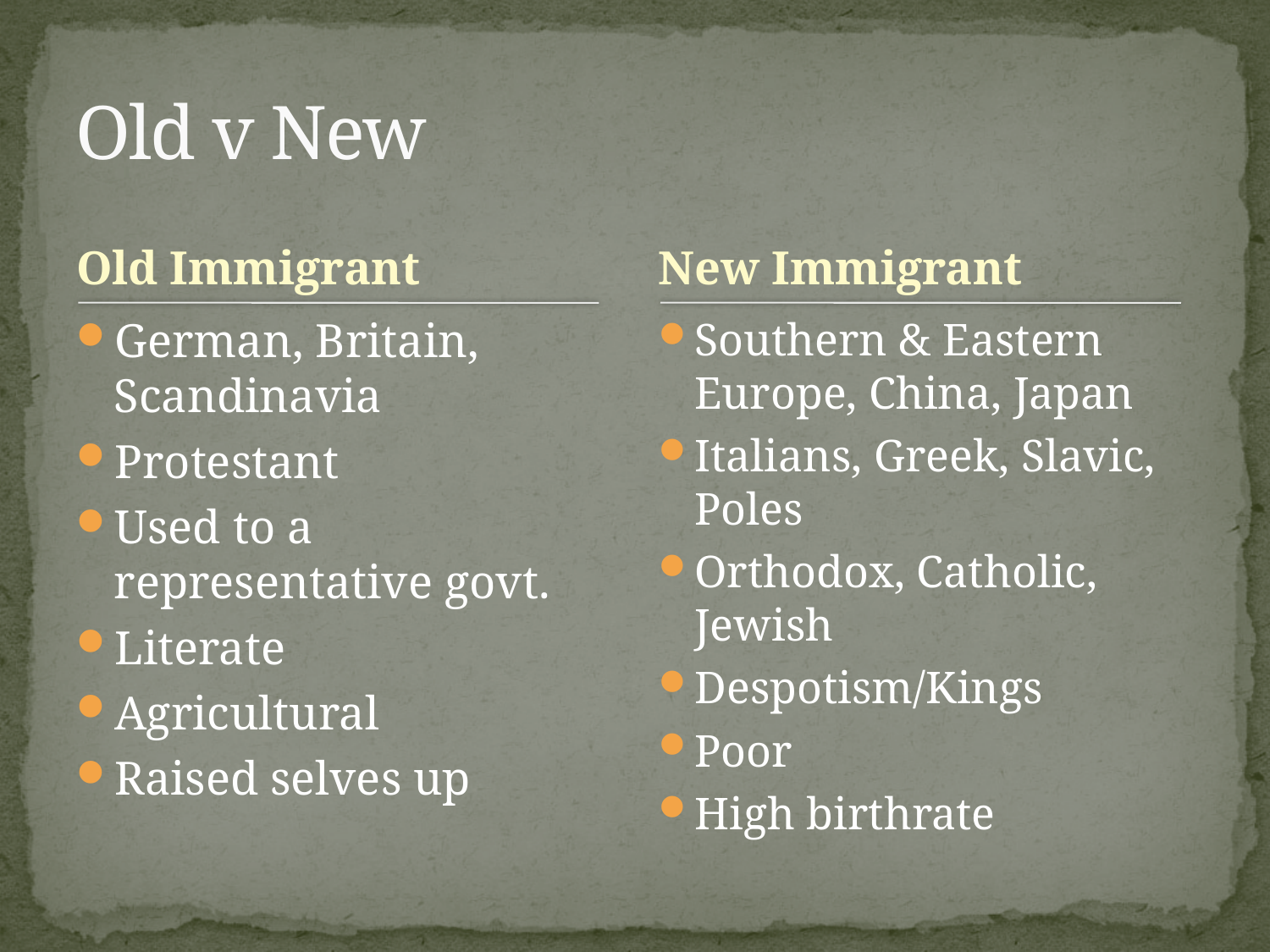

# Old v New
Old Immigrant
New Immigrant
German, Britain, Scandinavia
Protestant
Used to a representative govt.
Literate
Agricultural
Raised selves up
Southern & Eastern Europe, China, Japan
Italians, Greek, Slavic, Poles
Orthodox, Catholic, Jewish
Despotism/Kings
Poor
High birthrate